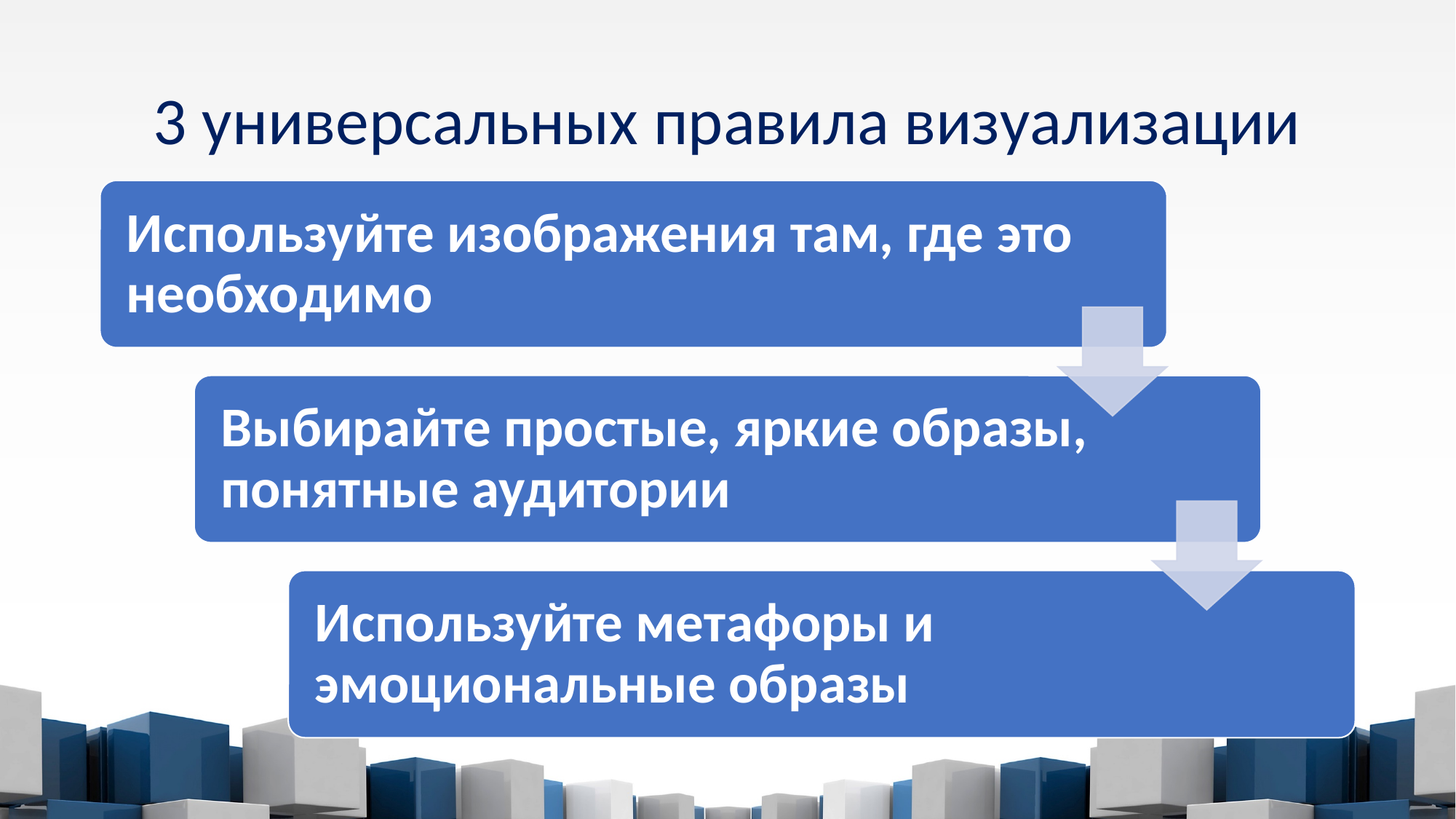

# 3 универсальных правила визуализации
Используйте изображения там, где это необходимо
Выбирайте простые, яркие образы, понятные аудитории
Используйте метафоры и эмоциональные образы